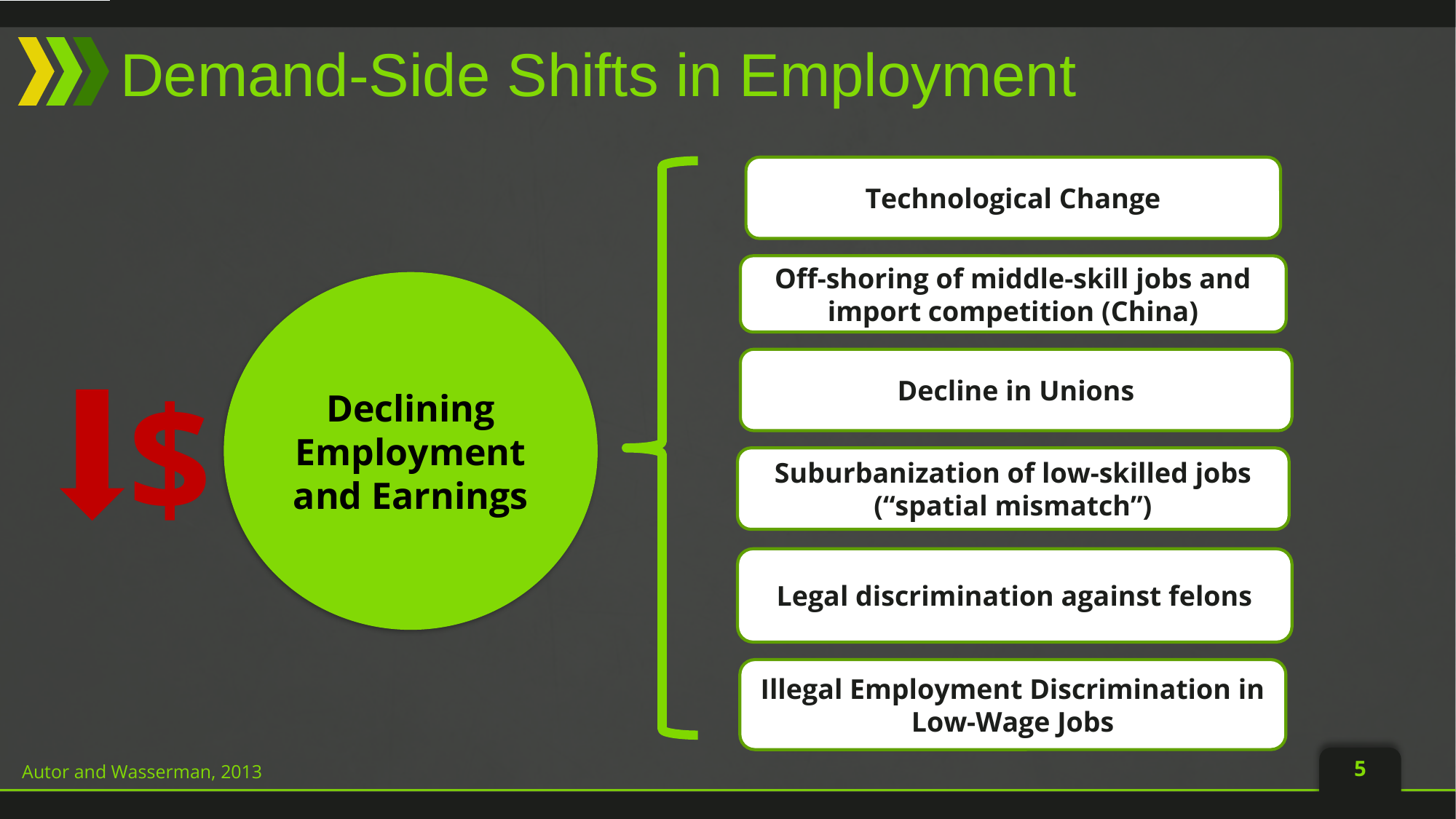

# Demand-Side Shifts in Employment
Technological Change

Off-shoring of middle-skill jobs and import competition (China)
Declining Employment and Earnings
Decline in Unions
$

Suburbanization of low-skilled jobs (“spatial mismatch”)
Legal discrimination against felons
Illegal Employment Discrimination in Low-Wage Jobs
5
Autor and Wasserman, 2013